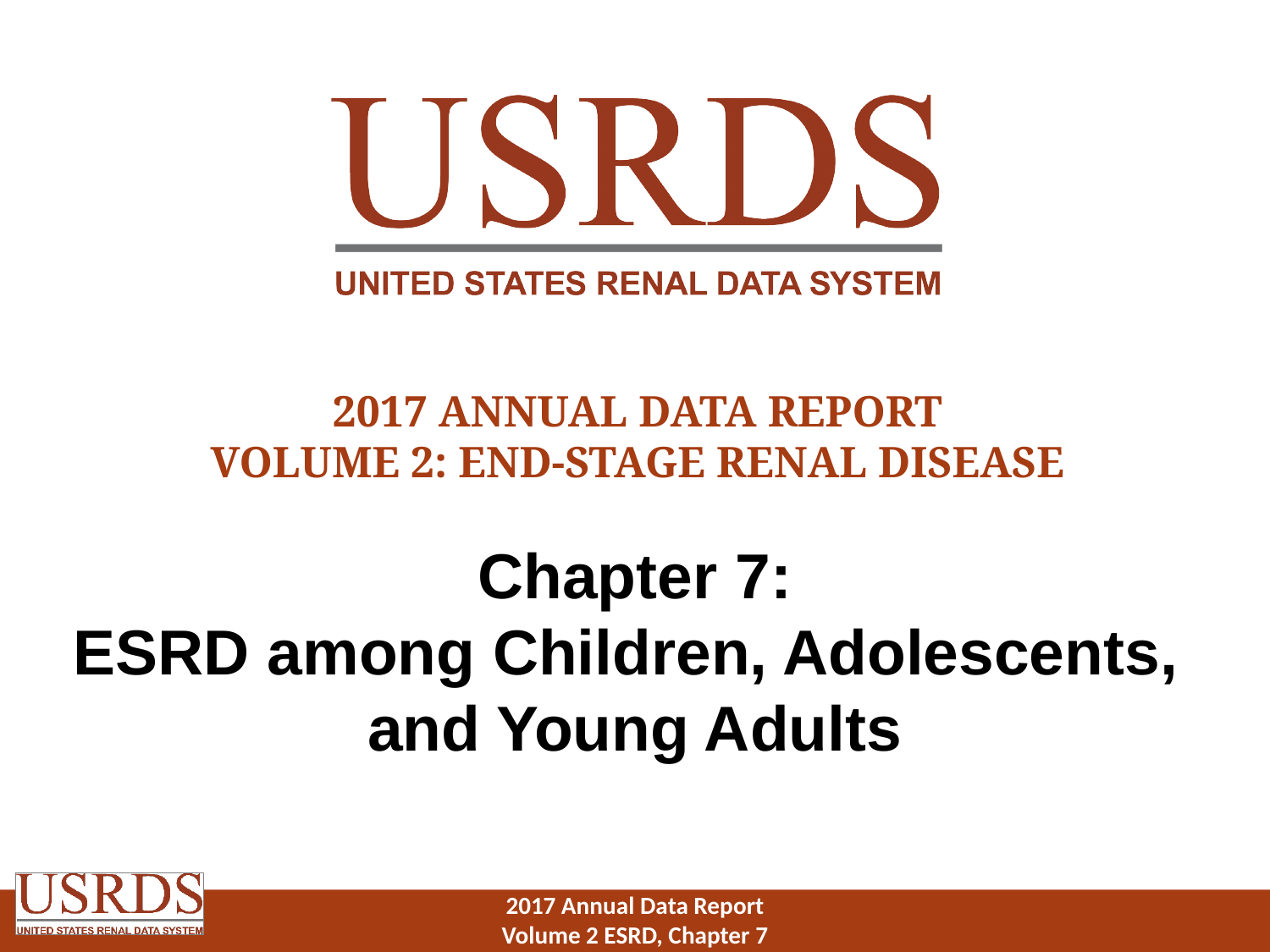

2017 Annual Data Report
Volume 2: End-Stage Renal Disease
Chapter 7:
ESRD among Children, Adolescents,
and Young Adults